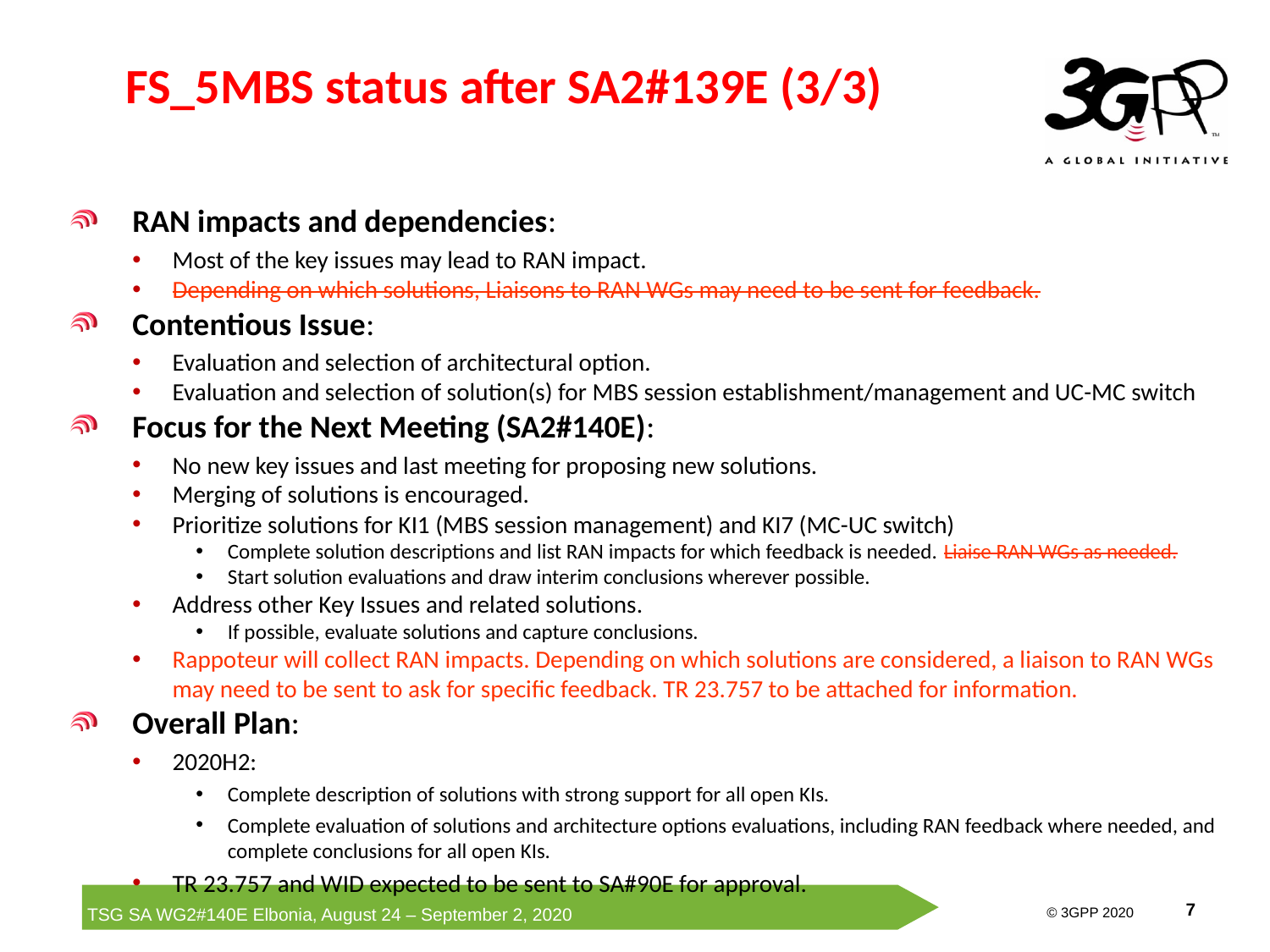

# FS_5MBS status after SA2#139E (3/3)
RAN impacts and dependencies:
Most of the key issues may lead to RAN impact.
Depending on which solutions, Liaisons to RAN WGs may need to be sent for feedback.
Contentious Issue:
Evaluation and selection of architectural option.
Evaluation and selection of solution(s) for MBS session establishment/management and UC-MC switch
Focus for the Next Meeting (SA2#140E):
No new key issues and last meeting for proposing new solutions.
Merging of solutions is encouraged.
Prioritize solutions for KI1 (MBS session management) and KI7 (MC-UC switch)
Complete solution descriptions and list RAN impacts for which feedback is needed. Liaise RAN WGs as needed.
Start solution evaluations and draw interim conclusions wherever possible.
Address other Key Issues and related solutions.
If possible, evaluate solutions and capture conclusions.
Rappoteur will collect RAN impacts. Depending on which solutions are considered, a liaison to RAN WGs may need to be sent to ask for specific feedback. TR 23.757 to be attached for information.
Overall Plan:
2020H2:
Complete description of solutions with strong support for all open KIs.
Complete evaluation of solutions and architecture options evaluations, including RAN feedback where needed, and complete conclusions for all open KIs.
TR 23.757 and WID expected to be sent to SA#90E for approval.